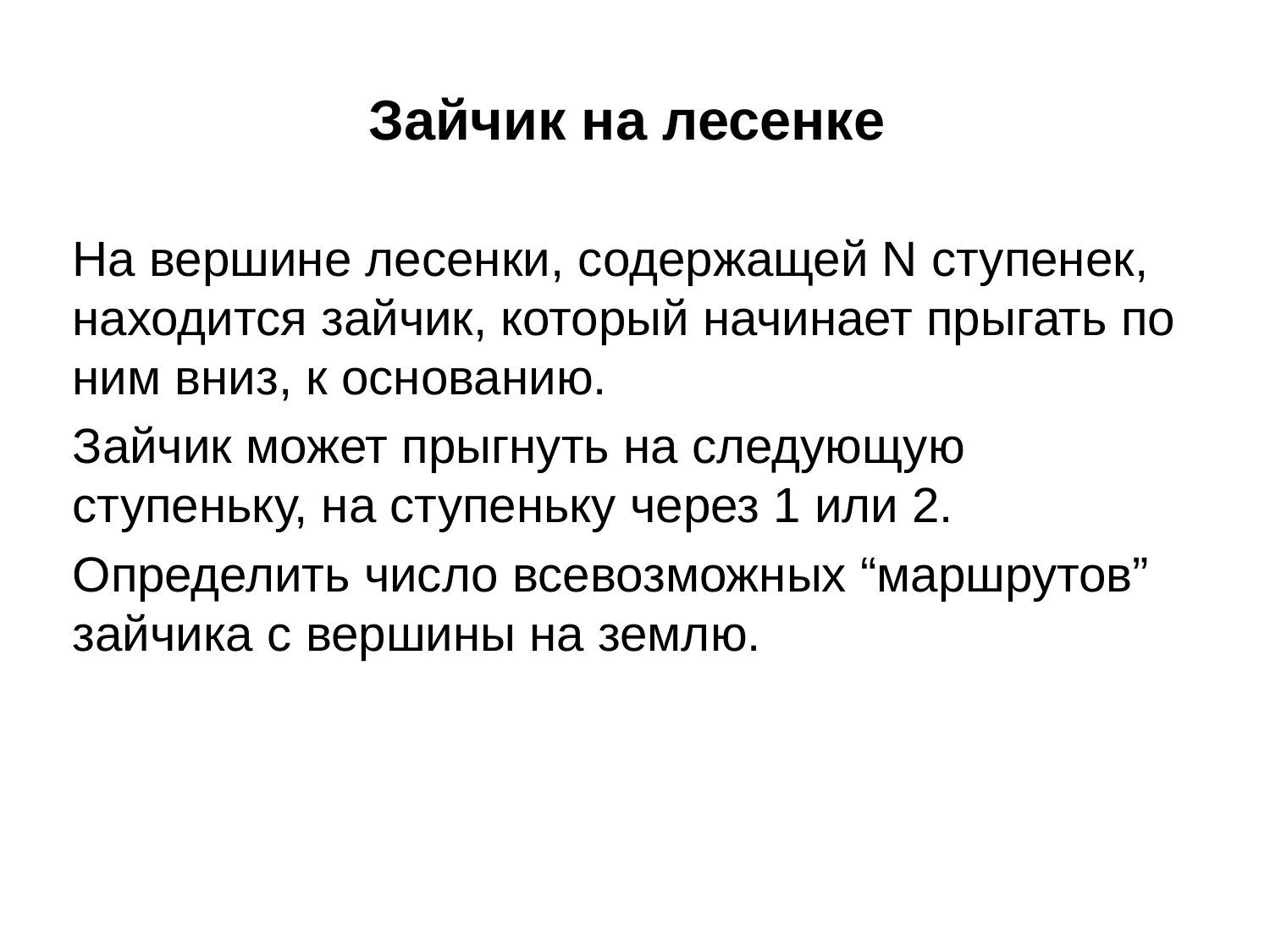

# Зайчик на лесенке
На вершине лесенки, содержащей N ступенек, находится зайчик, который начинает прыгать по ним вниз, к основанию.
Зайчик может прыгнуть на следующую ступеньку, на ступеньку через 1 или 2.
Определить число всевозможных “маршрутов” зайчика с вершины на землю.